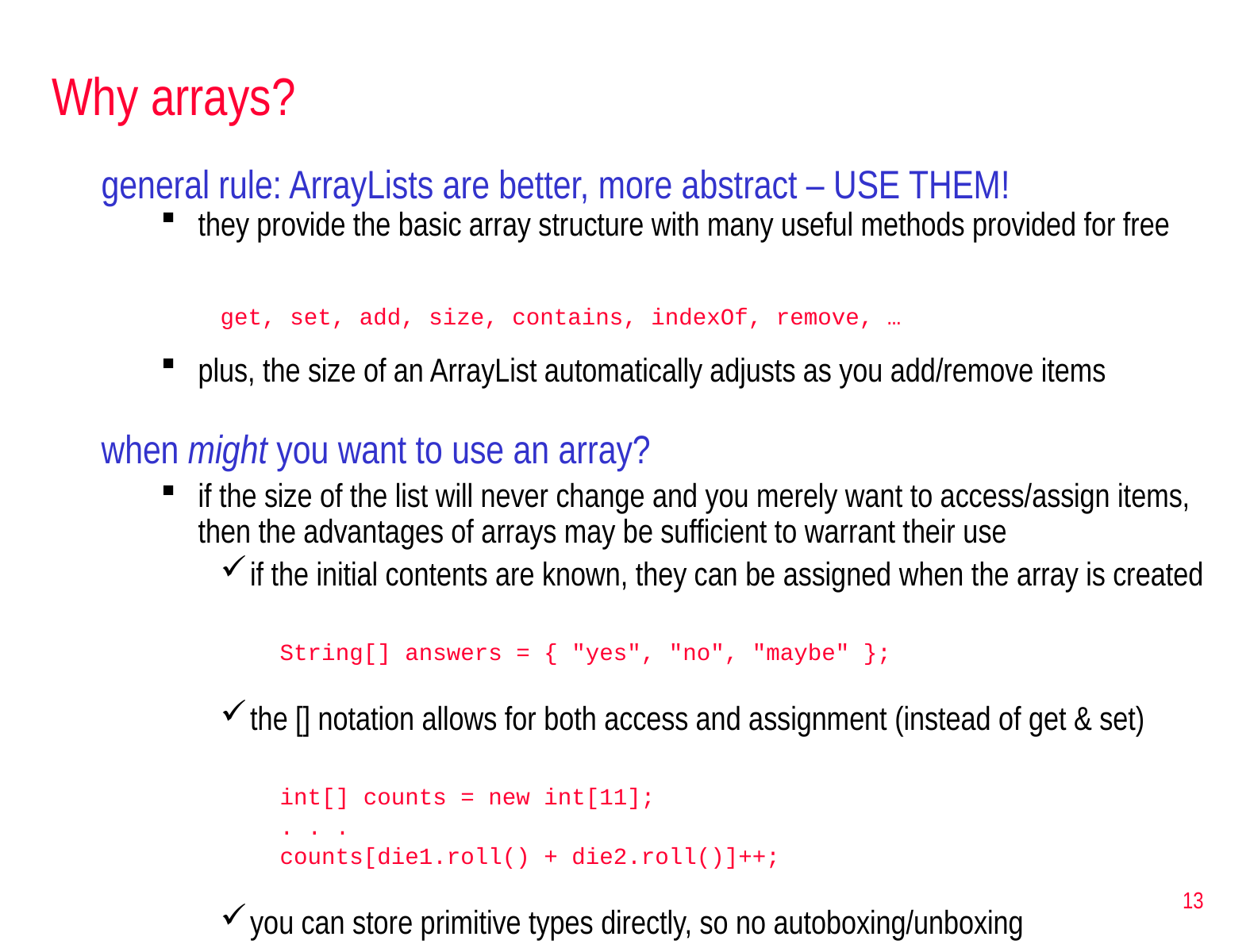

# Why arrays?
general rule: ArrayLists are better, more abstract – USE THEM!
they provide the basic array structure with many useful methods provided for free

get, set, add, size, contains, indexOf, remove, …

plus, the size of an ArrayList automatically adjusts as you add/remove items

when might you want to use an array?
if the size of the list will never change and you merely want to access/assign items, then the advantages of arrays may be sufficient to warrant their use
if the initial contents are known, they can be assigned when the array is created

String[] answers = { "yes", "no", "maybe" };

the [] notation allows for both access and assignment (instead of get & set)

int[] counts = new int[11];
. . .
counts[die1.roll() + die2.roll()]++;

you can store primitive types directly, so no autoboxing/unboxing
13